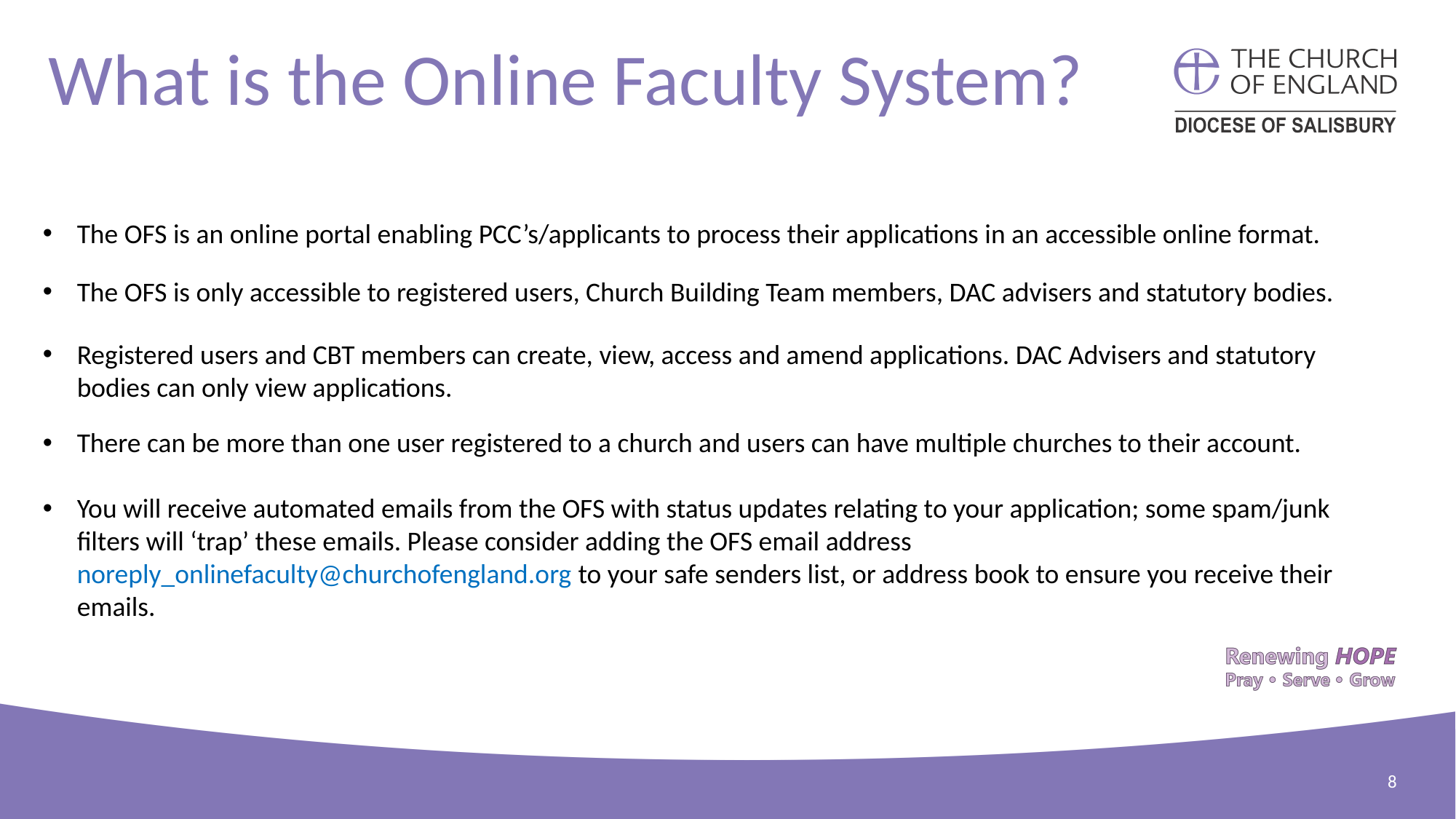

What is the Online Faculty System?
The OFS is an online portal enabling PCC’s/applicants to process their applications in an accessible online format.
The OFS is only accessible to registered users, Church Building Team members, DAC advisers and statutory bodies.
Registered users and CBT members can create, view, access and amend applications. DAC Advisers and statutory bodies can only view applications.
There can be more than one user registered to a church and users can have multiple churches to their account.
You will receive automated emails from the OFS with status updates relating to your application; some spam/junk filters will ‘trap’ these emails. Please consider adding the OFS email address noreply_onlinefaculty@churchofengland.org to your safe senders list, or address book to ensure you receive their emails.

8